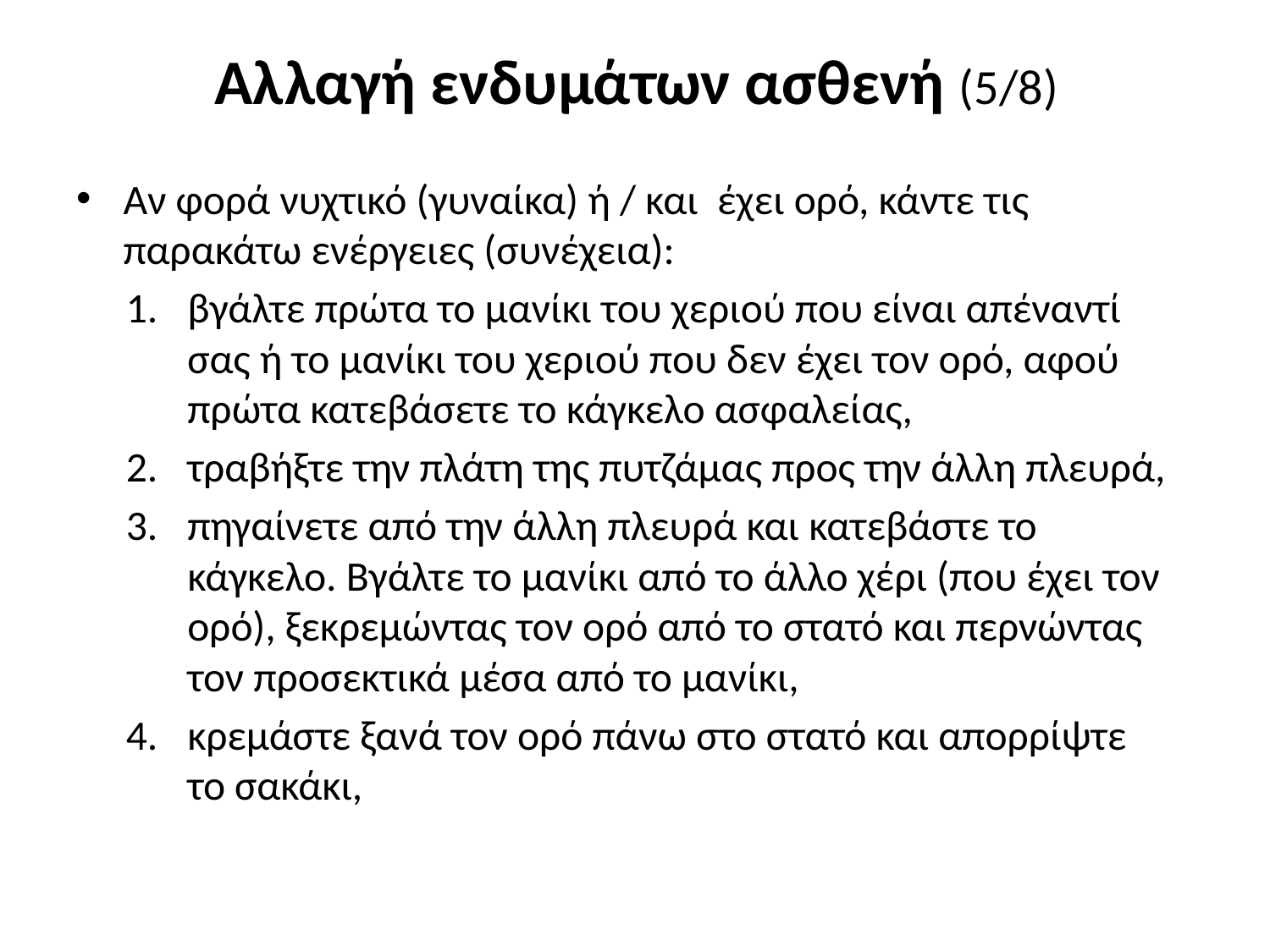

# Αλλαγή ενδυμάτων ασθενή (5/8)
Αν φορά νυχτικό (γυναίκα) ή / και  έχει ορό, κάντε τις παρακάτω ενέργειες (συνέχεια):
βγάλτε πρώτα το μανίκι του χεριού που είναι απέναντί σας ή το μανίκι του χεριού που δεν έχει τον ορό, αφού πρώτα κατεβάσετε το κάγκελο ασφαλείας,
τραβήξτε την πλάτη της πυτζάμας προς την άλλη πλευρά,
πηγαίνετε από την άλλη πλευρά και κατεβάστε το κάγκελο. Βγάλτε το μανίκι από το άλλο χέρι (που έχει τον ορό), ξεκρεμώντας τον ορό από το στατό και περνώντας τον προσεκτικά μέσα από το μανίκι,
κρεμάστε ξανά τον ορό πάνω στο στατό και απορρίψτε το σακάκι,